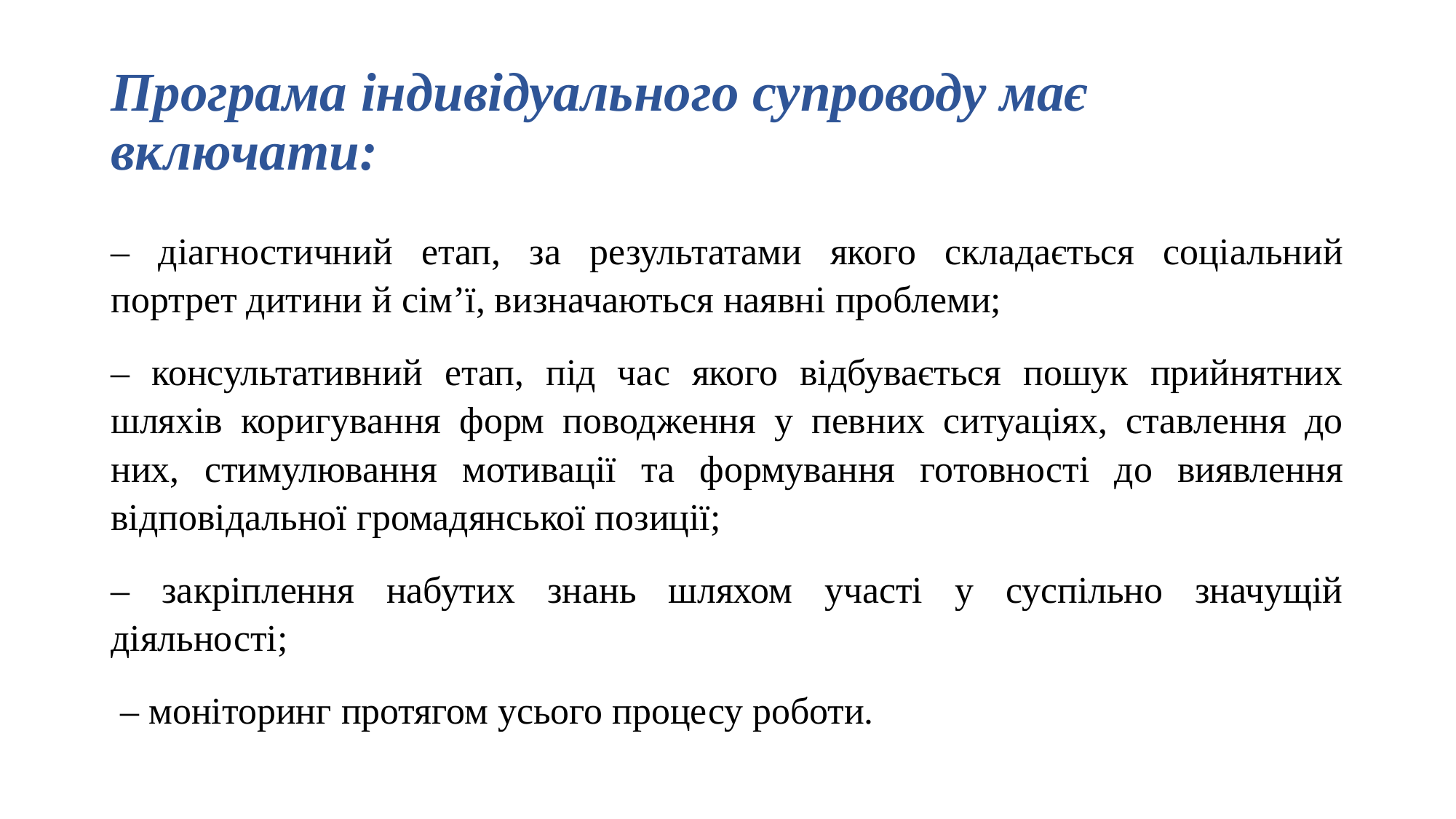

# Програма індивідуального супроводу має включати:
– діагностичний етап, за результатами якого складається соціальний портрет дитини й сім’ї, визначаються наявні проблеми;
– консультативний етап, під час якого відбувається пошук прийнятних шляхів коригування форм поводження у певних ситуаціях, ставлення до них, стимулювання мотивації та формування готовності до виявлення відповідальної громадянської позиції;
– закріплення набутих знань шляхом участі у суспільно значущій діяльності;
 – моніторинг протягом усього процесу роботи.